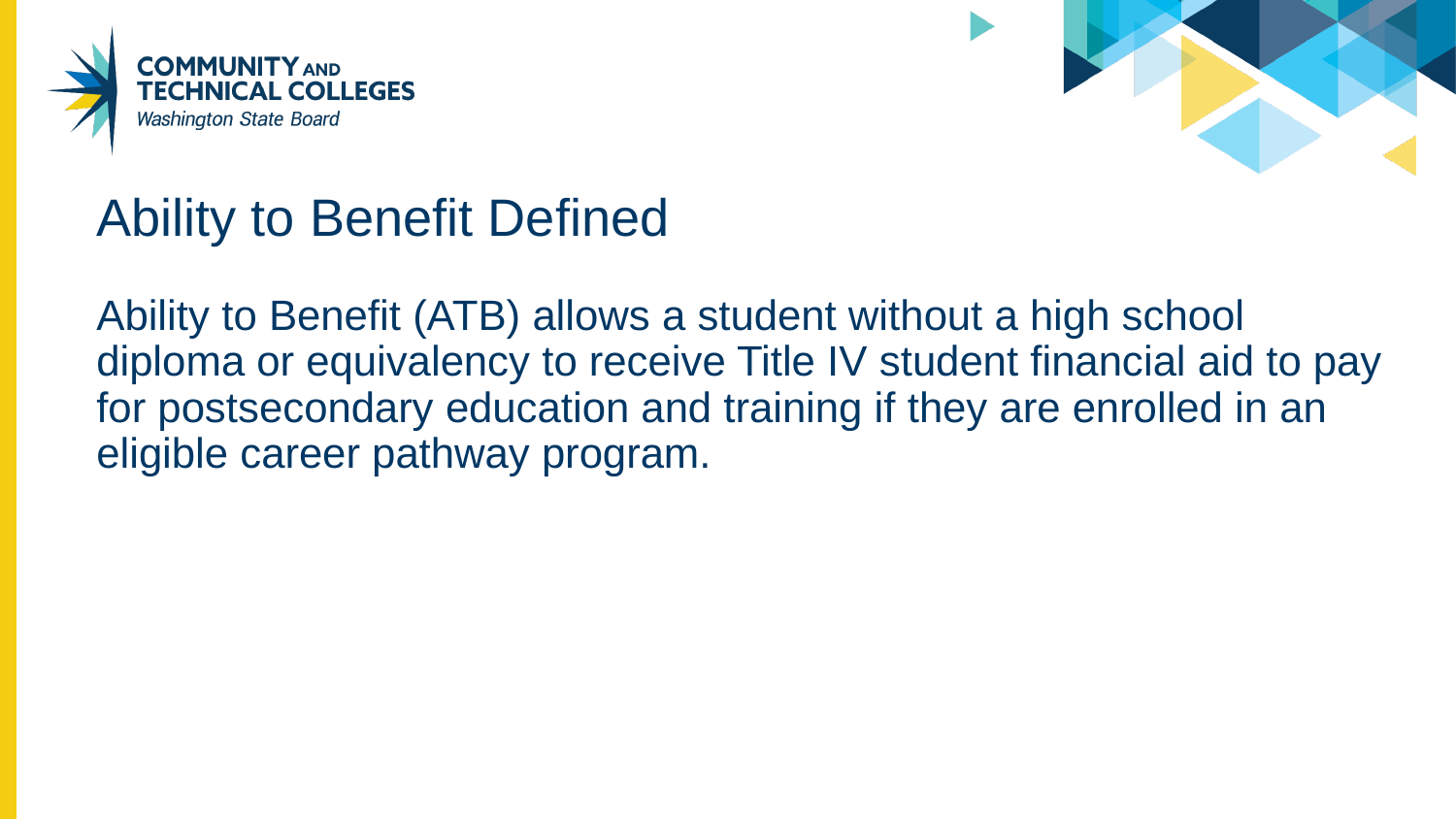

# Ability to Benefit Defined
Ability to Benefit (ATB) allows a student without a high school diploma or equivalency to receive Title IV student financial aid to pay for postsecondary education and training if they are enrolled in an eligible career pathway program.